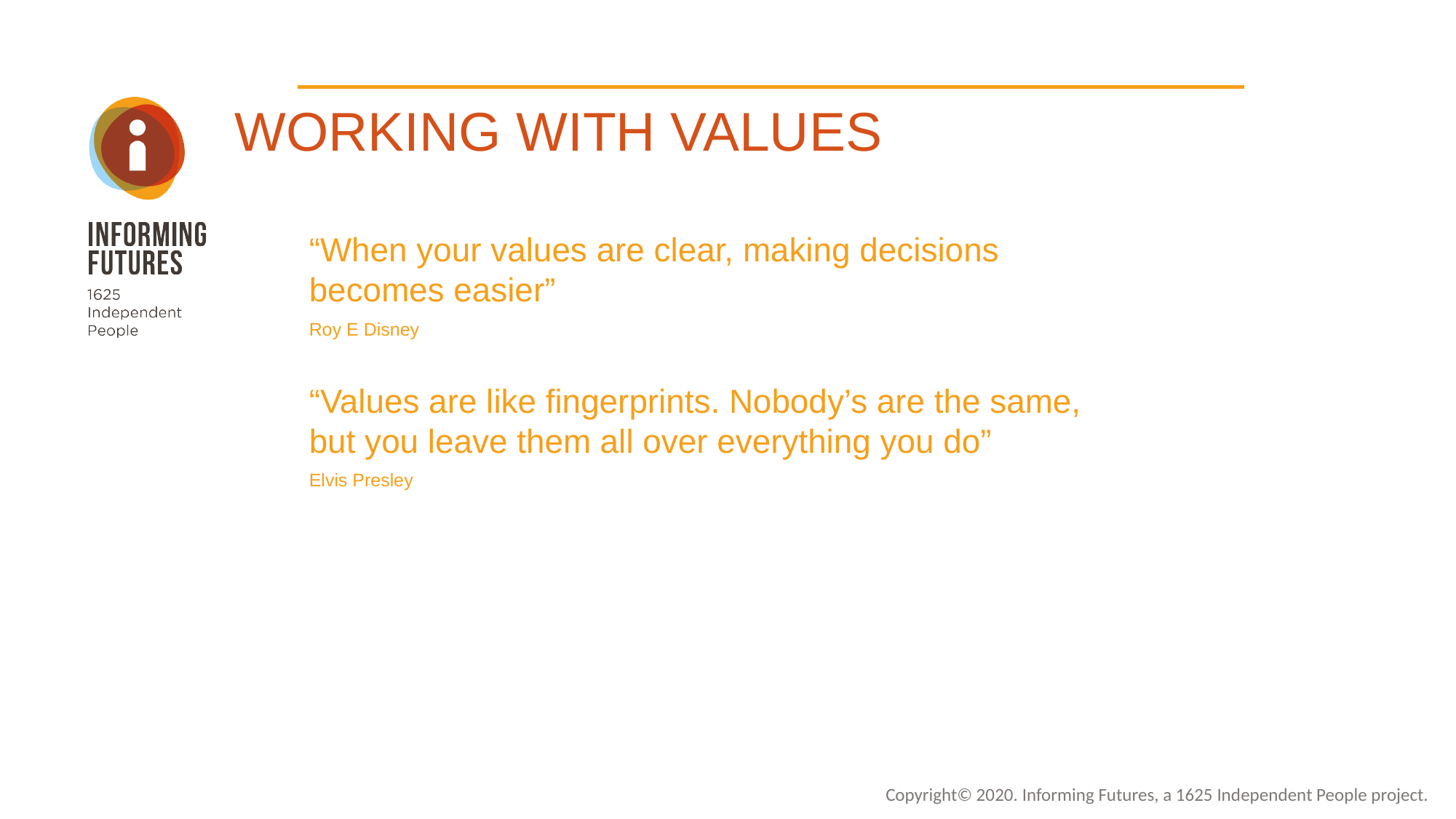

WORKING WITH VALUES
“When your values are clear, making decisions becomes easier”
Roy E Disney

“Values are like fingerprints. Nobody’s are the same, but you leave them all over everything you do”
Elvis Presley